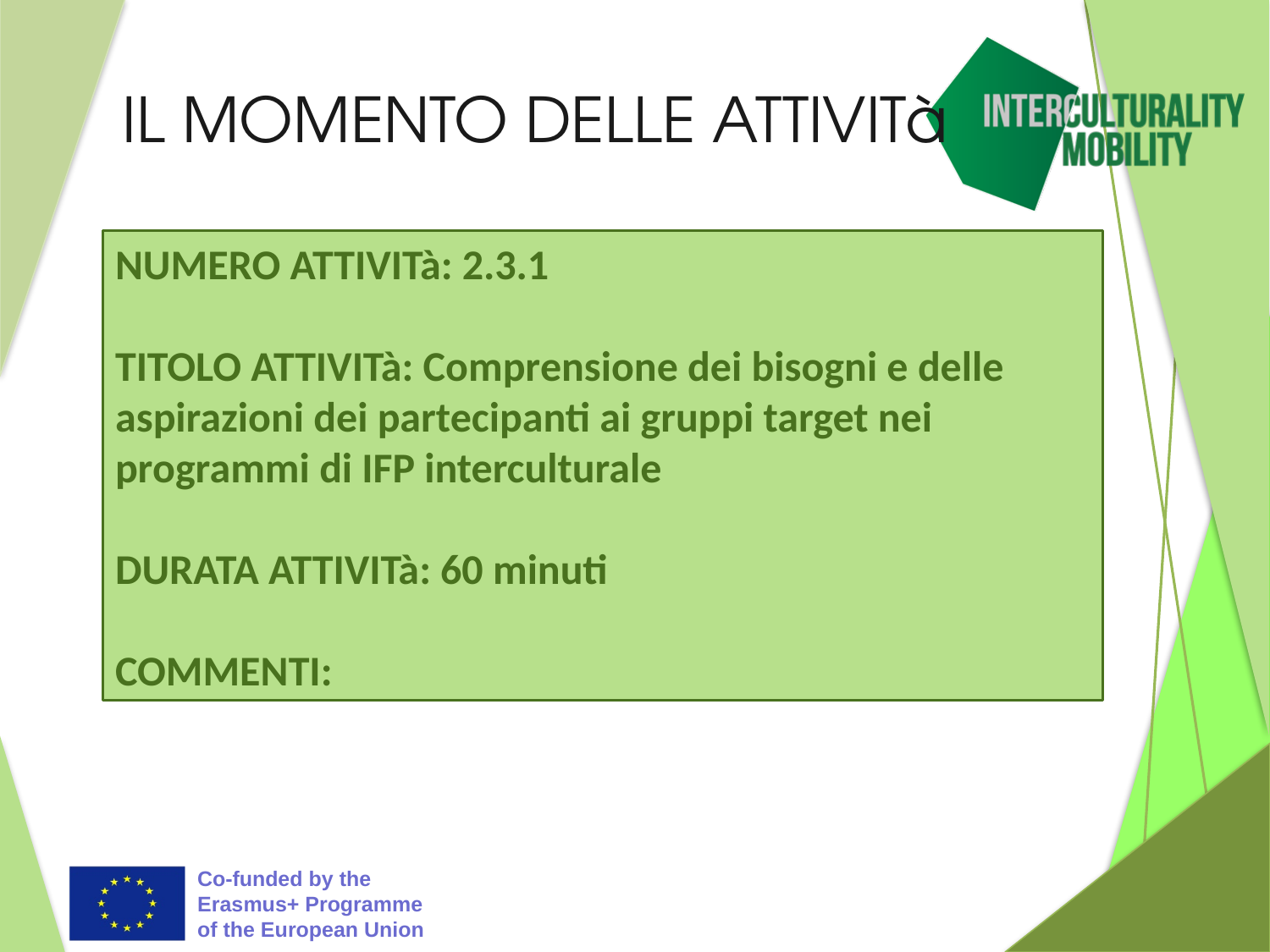

# IL MOMENTO DELLE ATTIVITà
NUMERO ATTIVITà: 2.3.1

TITOLO ATTIVITà: Comprensione dei bisogni e delle aspirazioni dei partecipanti ai gruppi target nei programmi di IFP interculturale
DURATA ATTIVITà: 60 minuti

COMMENTI: